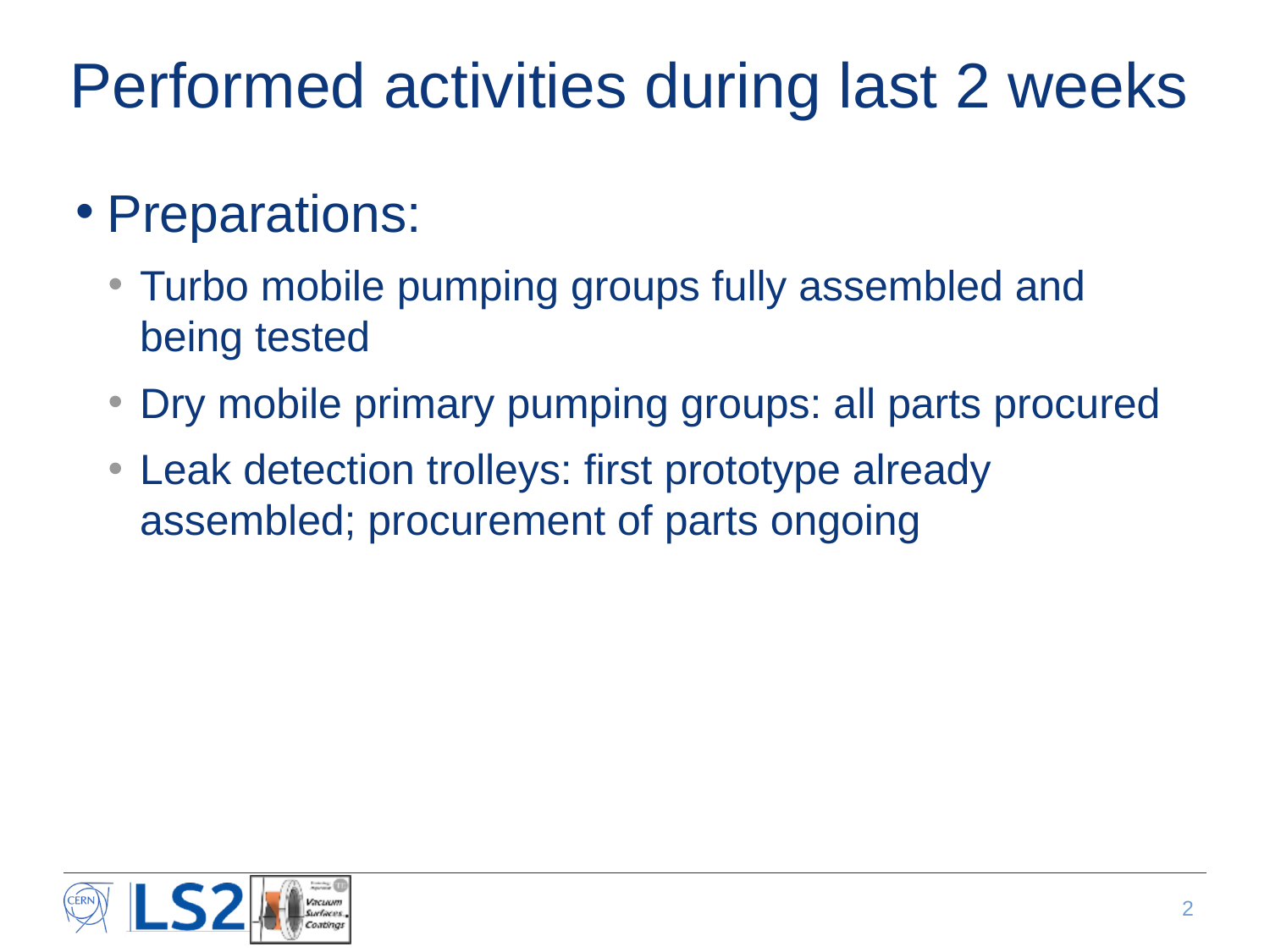

# Performed activities during last 2 weeks
Preparations:
Turbo mobile pumping groups fully assembled and being tested
Dry mobile primary pumping groups: all parts procured
Leak detection trolleys: first prototype already assembled; procurement of parts ongoing

2